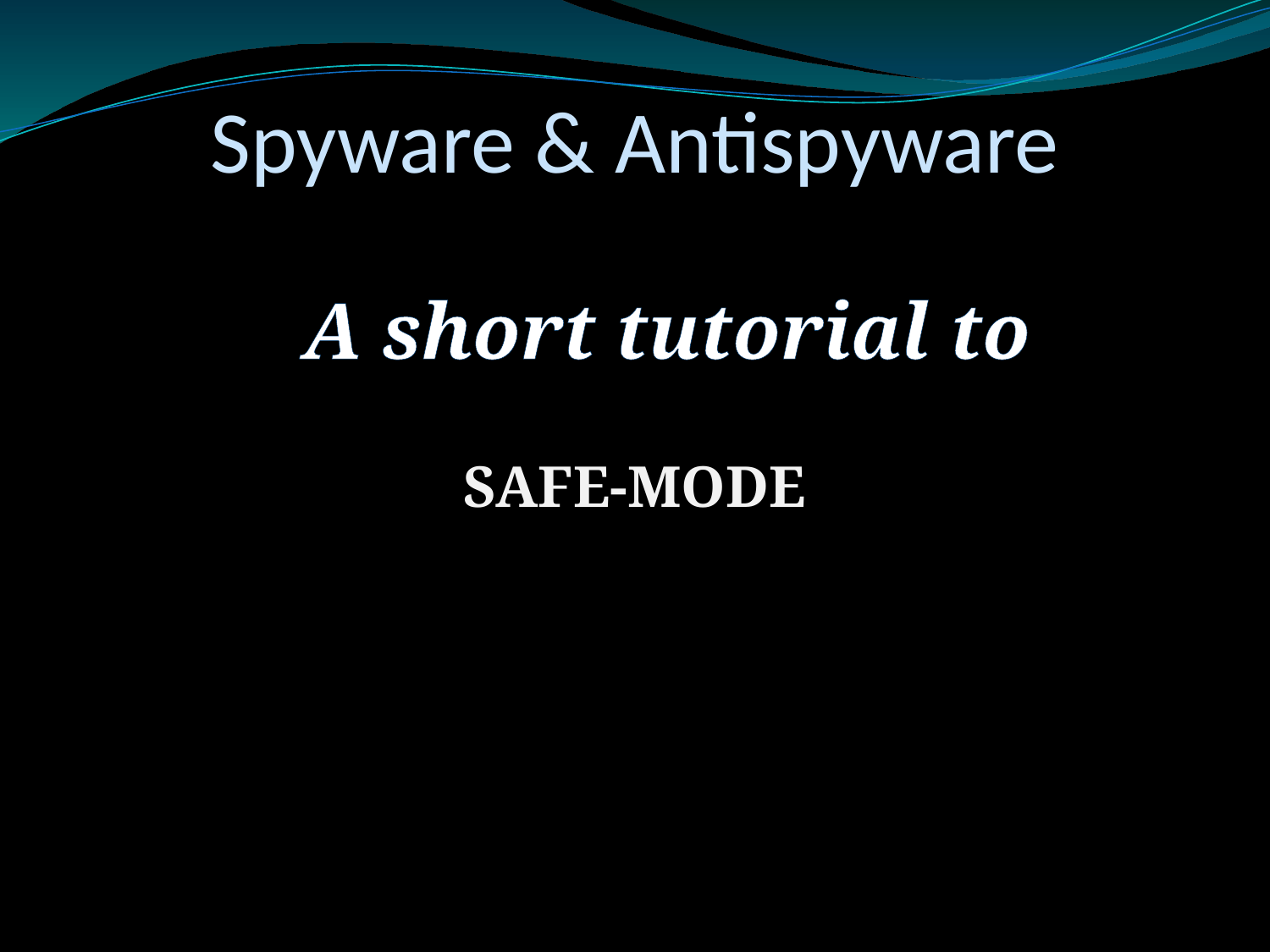

Spyware & Antispyware

SAFE-MODE
A short tutorial to